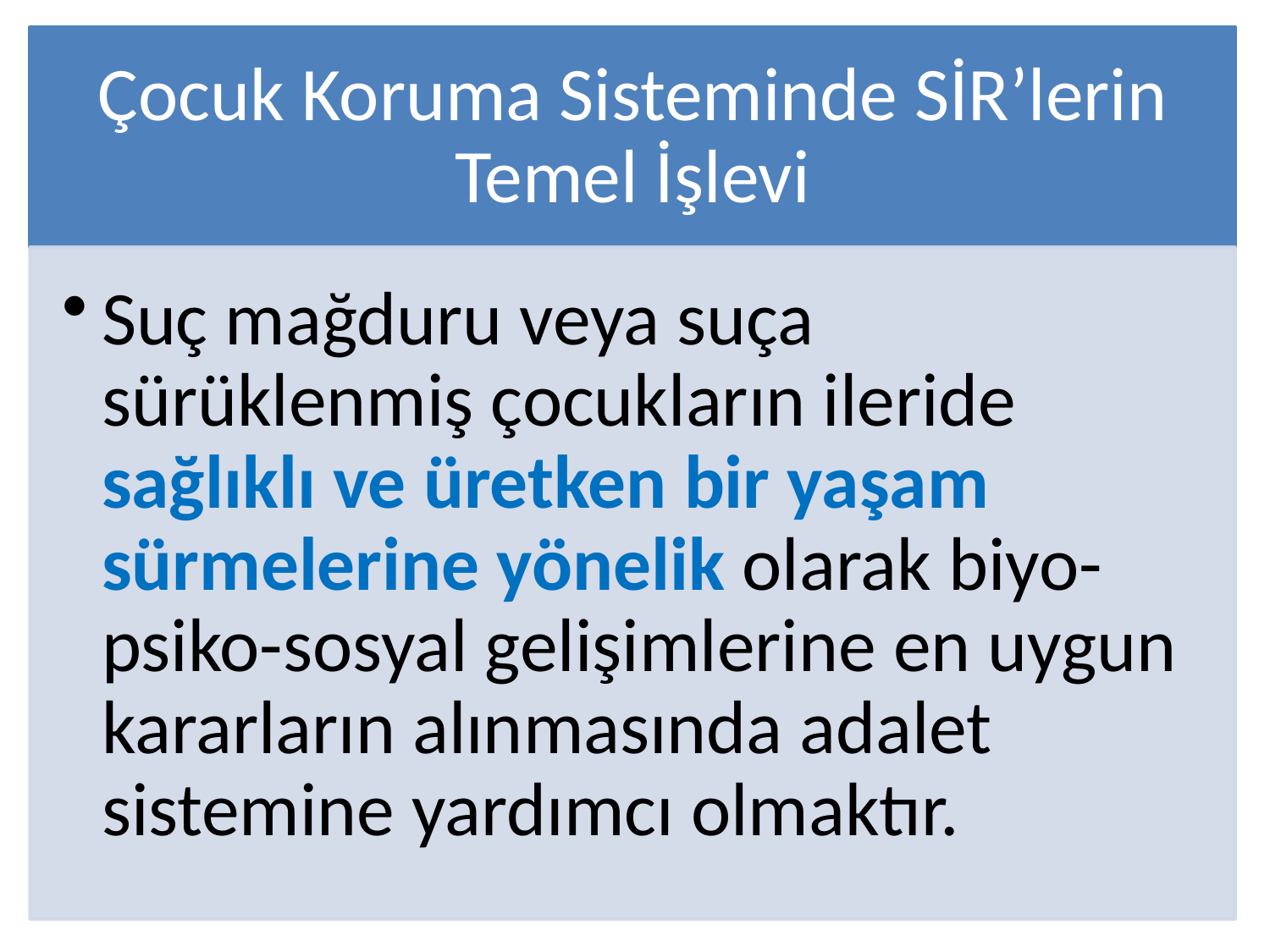

Çocuk Koruma Sisteminde SİR’lerin Temel İşlevi
Suç mağduru veya suça sürüklenmiş çocukların ileride sağlıklı ve üretken bir yaşam sürmelerine yönelik olarak biyo-psiko-sosyal gelişimlerine en uygun kararların alınmasında adalet sistemine yardımcı olmaktır.